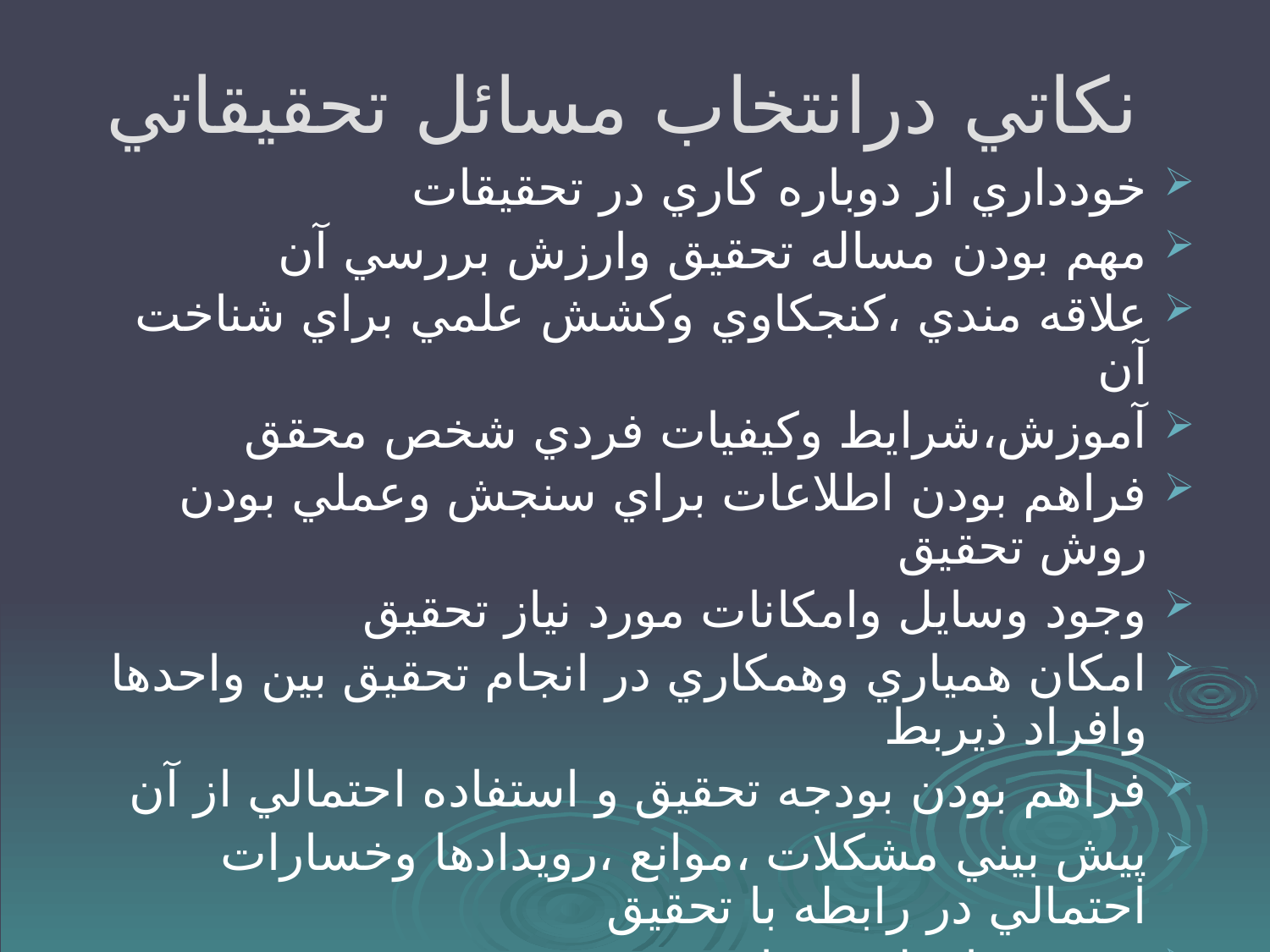

# نكاتي درانتخاب مسائل تحقيقاتي
خودداري از دوباره كاري در تحقيقات
مهم بودن مساله تحقيق وارزش بررسي آن
علاقه مندي ،كنجكاوي وكشش علمي براي شناخت آن
آموزش،شرايط وكيفيات فردي شخص محقق
فراهم بودن اطلاعات براي سنجش وعملي بودن روش تحقيق
وجود وسايل وامكانات مورد نياز تحقيق
امكان همياري وهمكاري در انجام تحقيق بين واحدها وافراد ذيربط
فراهم بودن بودجه تحقيق و استفاده احتمالي از آن
پيش بيني مشكلات ،موانع ،رويدادها وخسارات احتمالي در رابطه با تحقيق
وجود زمان لازم براي تحقيق